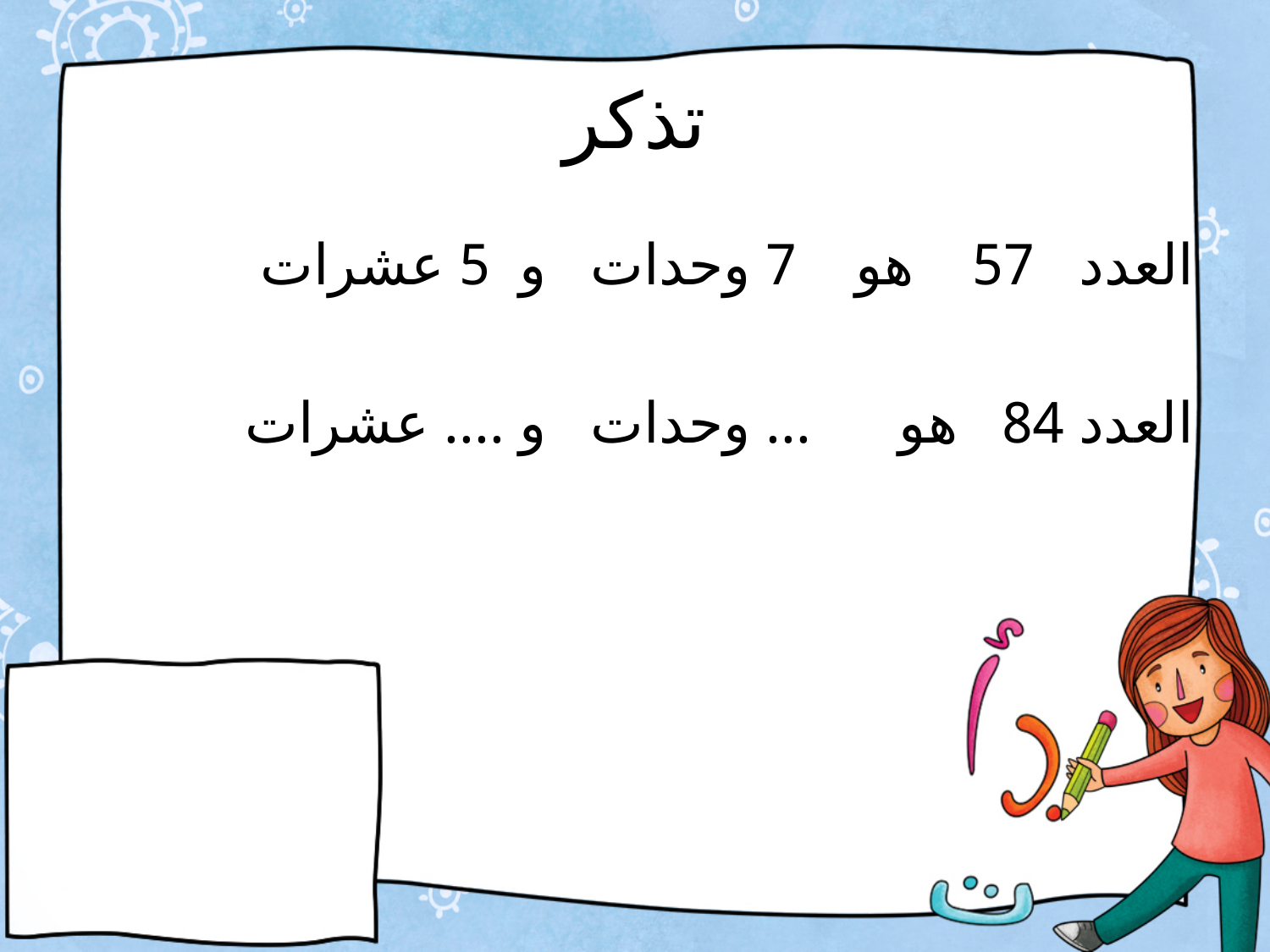

# تذكر
العدد   57    هو    7 وحدات   و  5 عشرات

العدد 84   هو      ... وحدات   و .... عشرات